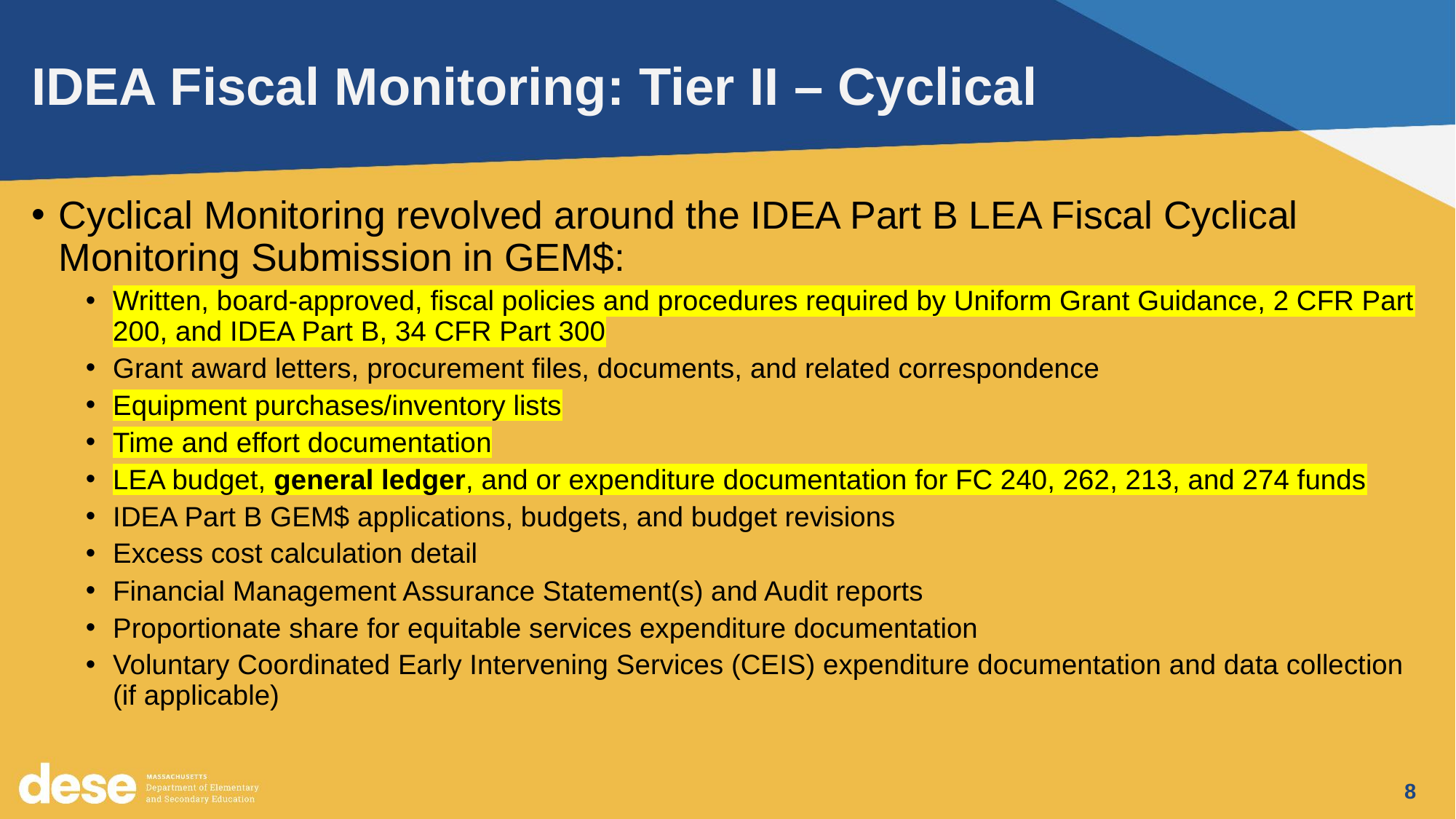

# IDEA Fiscal Monitoring: Tier II – Cyclical
Cyclical Monitoring revolved around the IDEA Part B LEA Fiscal Cyclical Monitoring Submission in GEM$:
Written, board-approved, fiscal policies and procedures required by Uniform Grant Guidance, 2 CFR Part 200, and IDEA Part B, 34 CFR Part 300
Grant award letters, procurement files, documents, and related correspondence
Equipment purchases/inventory lists
Time and effort documentation
LEA budget, general ledger, and or expenditure documentation for FC 240, 262, 213, and 274 funds
IDEA Part B GEM$ applications, budgets, and budget revisions
Excess cost calculation detail
Financial Management Assurance Statement(s) and Audit reports
Proportionate share for equitable services expenditure documentation
Voluntary Coordinated Early Intervening Services (CEIS) expenditure documentation and data collection (if applicable)

8